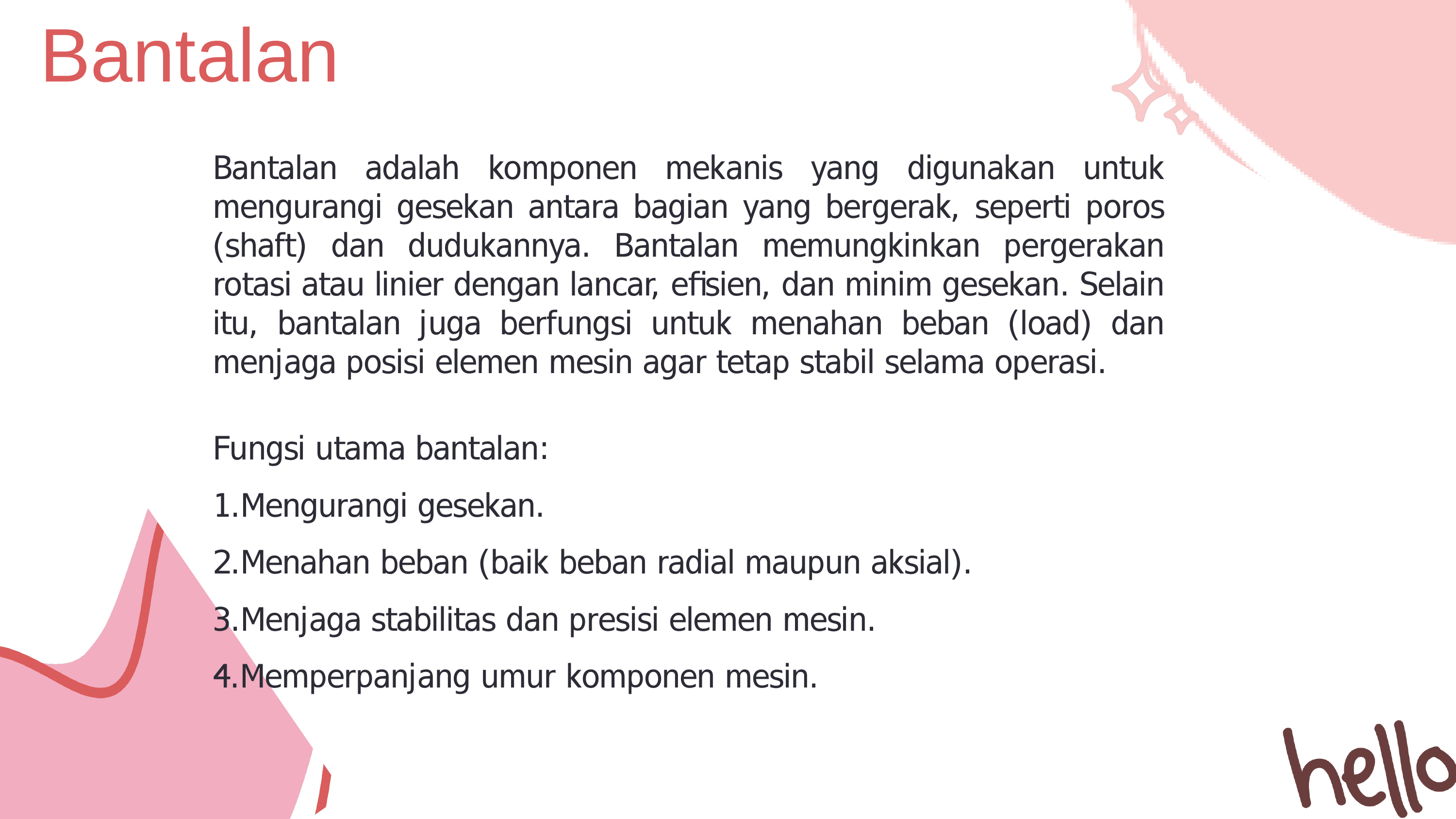

Bantalan

Bantalan adalah komponen mekanis yang digunakan untuk mengurangi gesekan antara bagian yang bergerak, seperti poros (shaft) dan dudukannya. Bantalan memungkinkan pergerakan rotasi atau linier dengan lancar, efisien, dan minim gesekan. Selain itu, bantalan juga berfungsi untuk menahan beban (load) dan menjaga posisi elemen mesin agar tetap stabil selama operasi.

Fungsi utama bantalan:
Mengurangi gesekan.
Menahan beban (baik beban radial maupun aksial).
Menjaga stabilitas dan presisi elemen mesin.
Memperpanjang umur komponen mesin.